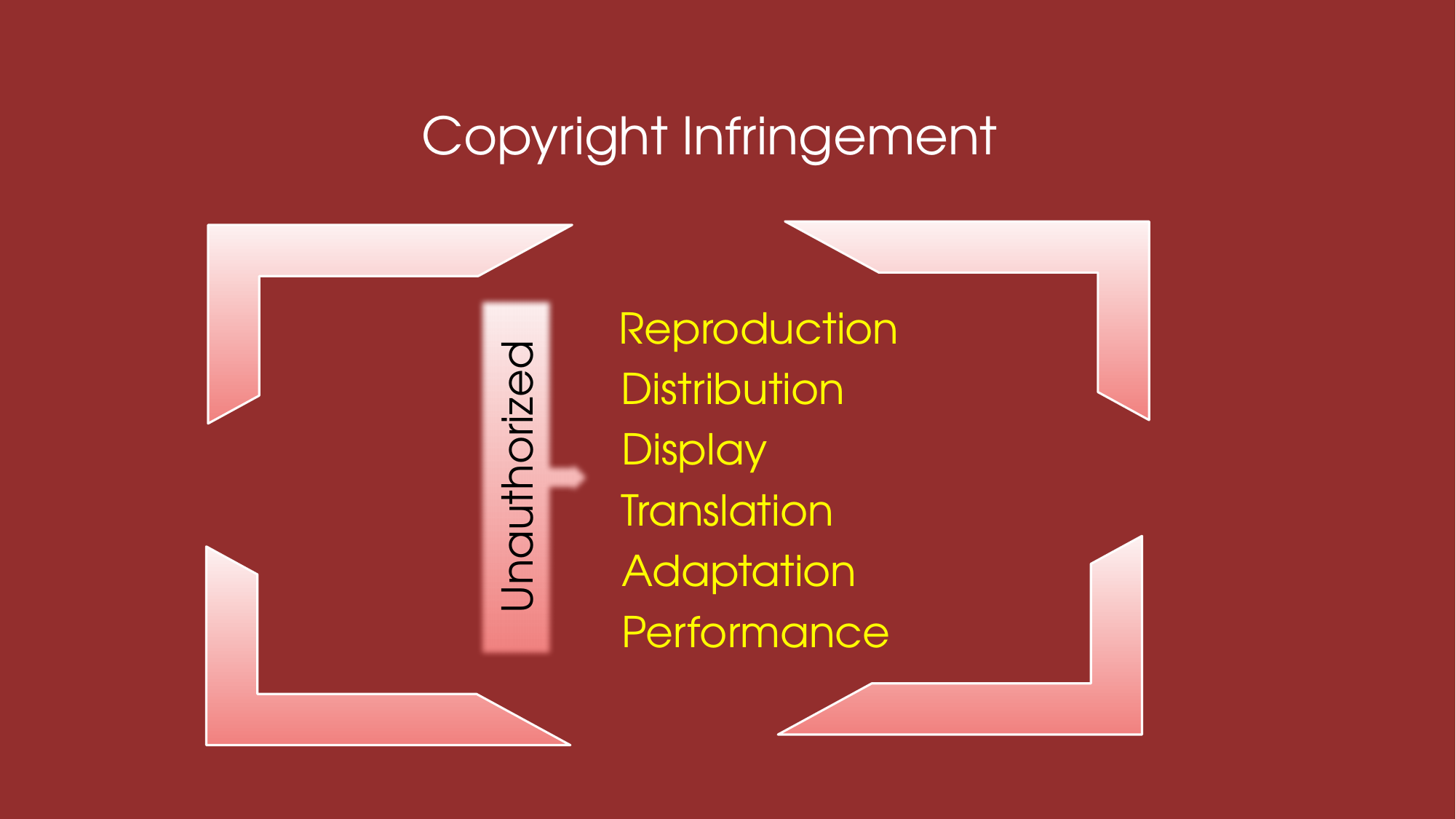

Reproduction
         Distribution
               Display
        Translation
               Adaptation
               Performance
# Copyright Infringement

Unauthorized